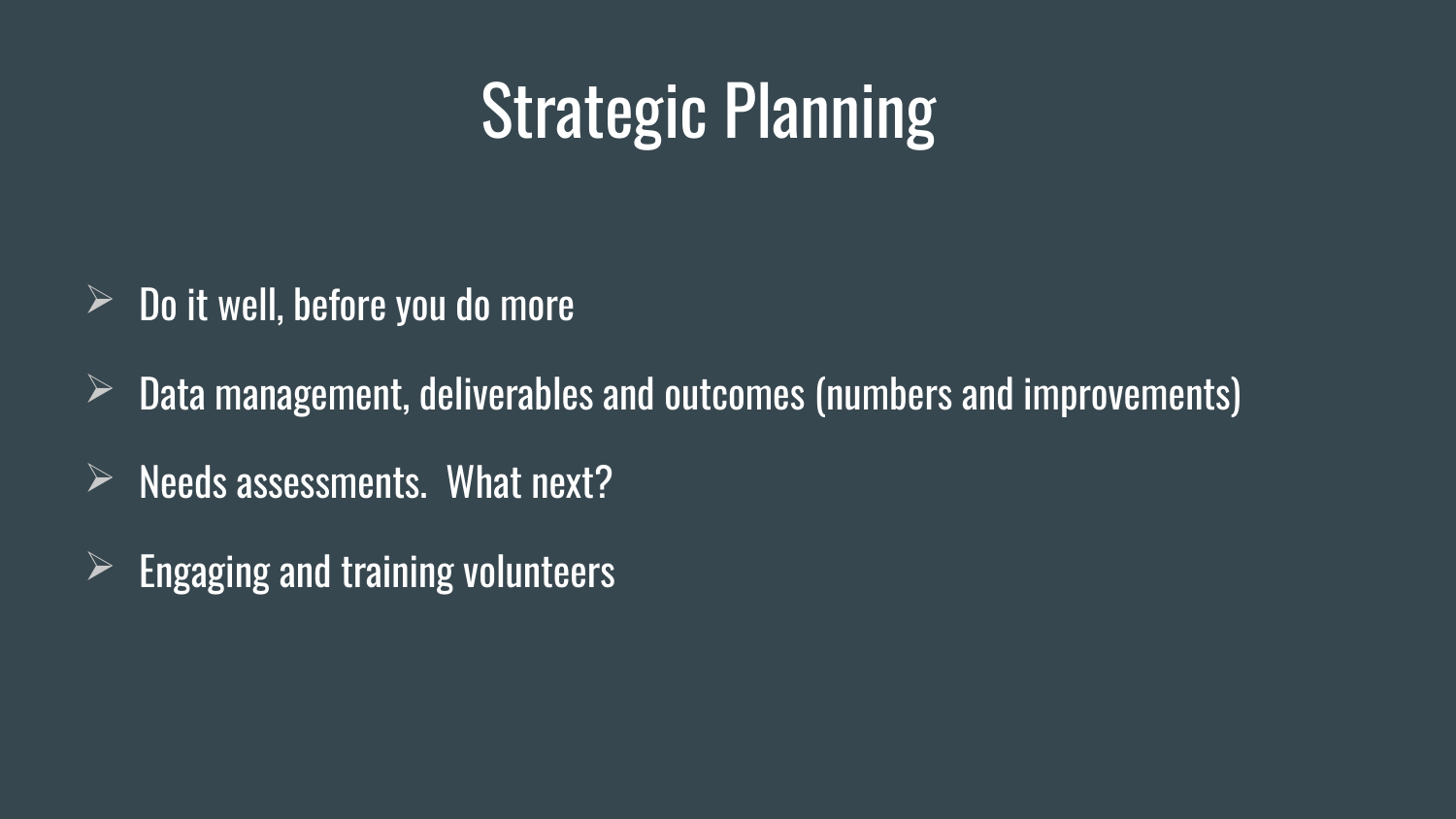

# Strategic Planning
Do it well, before you do more
Data management, deliverables and outcomes (numbers and improvements)
Needs assessments.  What next?
Engaging and training volunteers